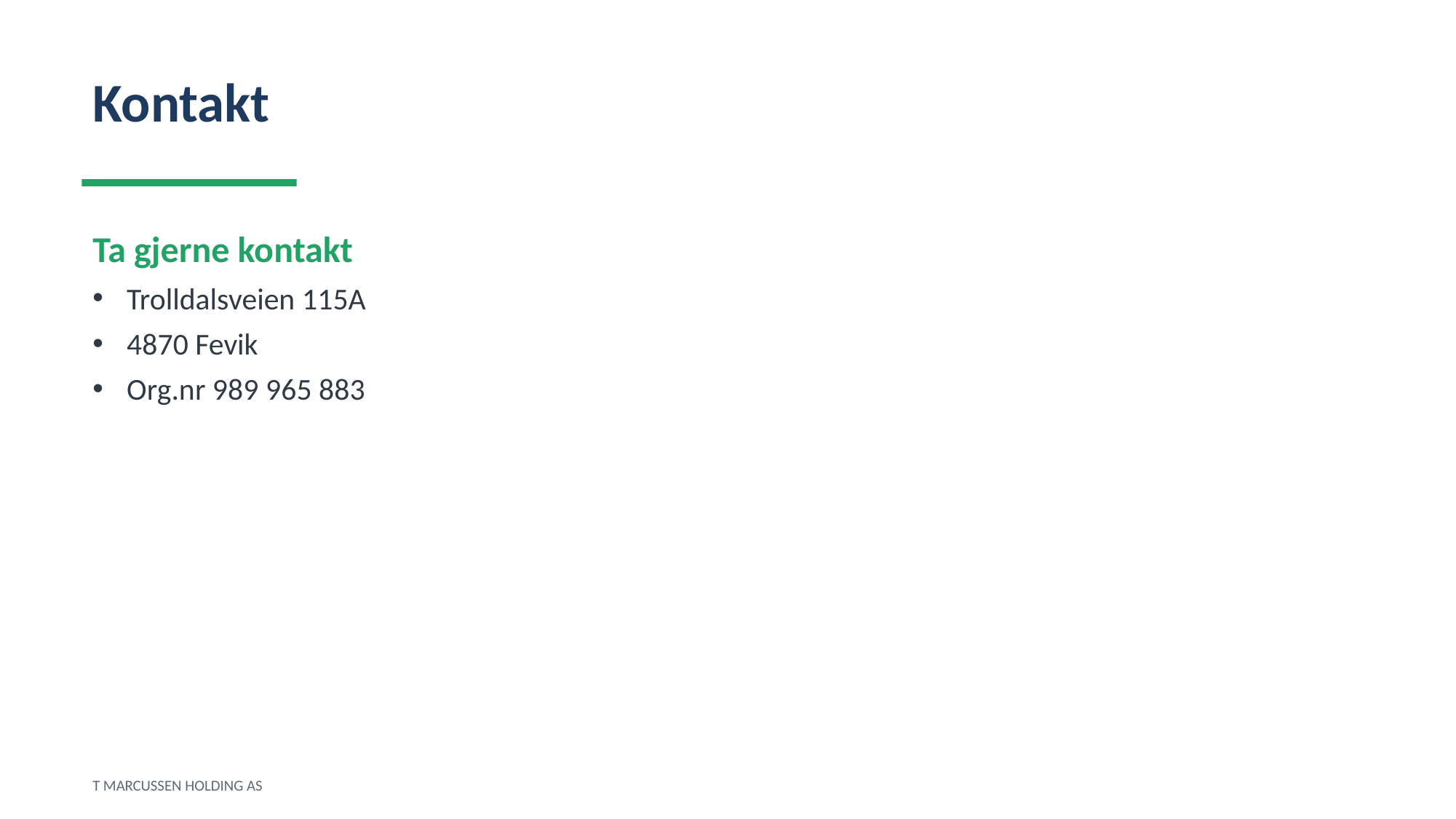

Kontakt

Ta gjerne kontakt
Trolldalsveien 115A
4870 Fevik
Org.nr 989 965 883
T MARCUSSEN HOLDING AS